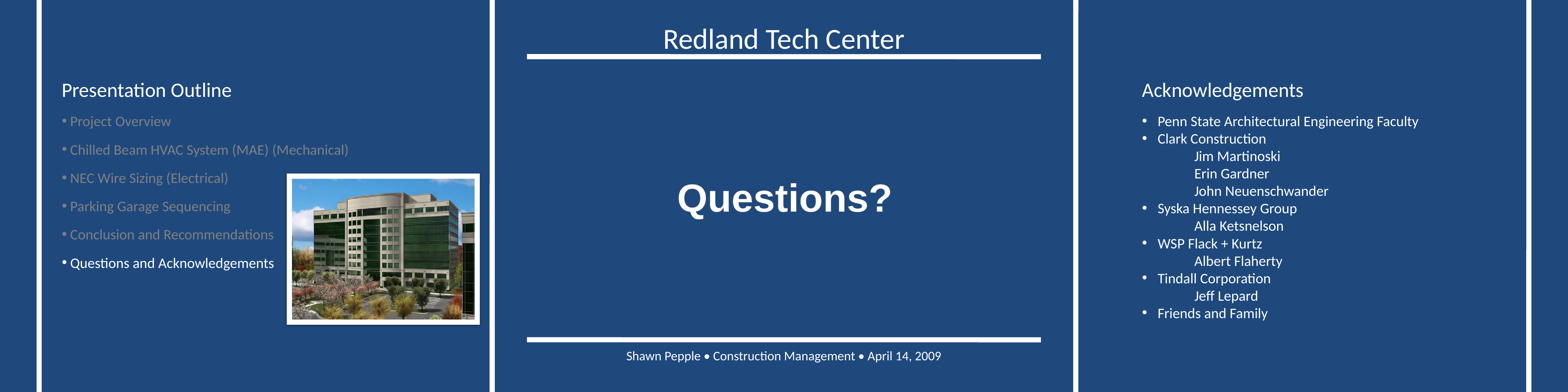

Acknowledgements
 Penn State Architectural Engineering Faculty
 Clark Construction
	Jim Martinoski
	Erin Gardner
	John Neuenschwander
 Syska Hennessey Group
	Alla Ketsnelson
 WSP Flack + Kurtz
	Albert Flaherty
 Tindall Corporation
	Jeff Lepard
 Friends and Family
Questions?